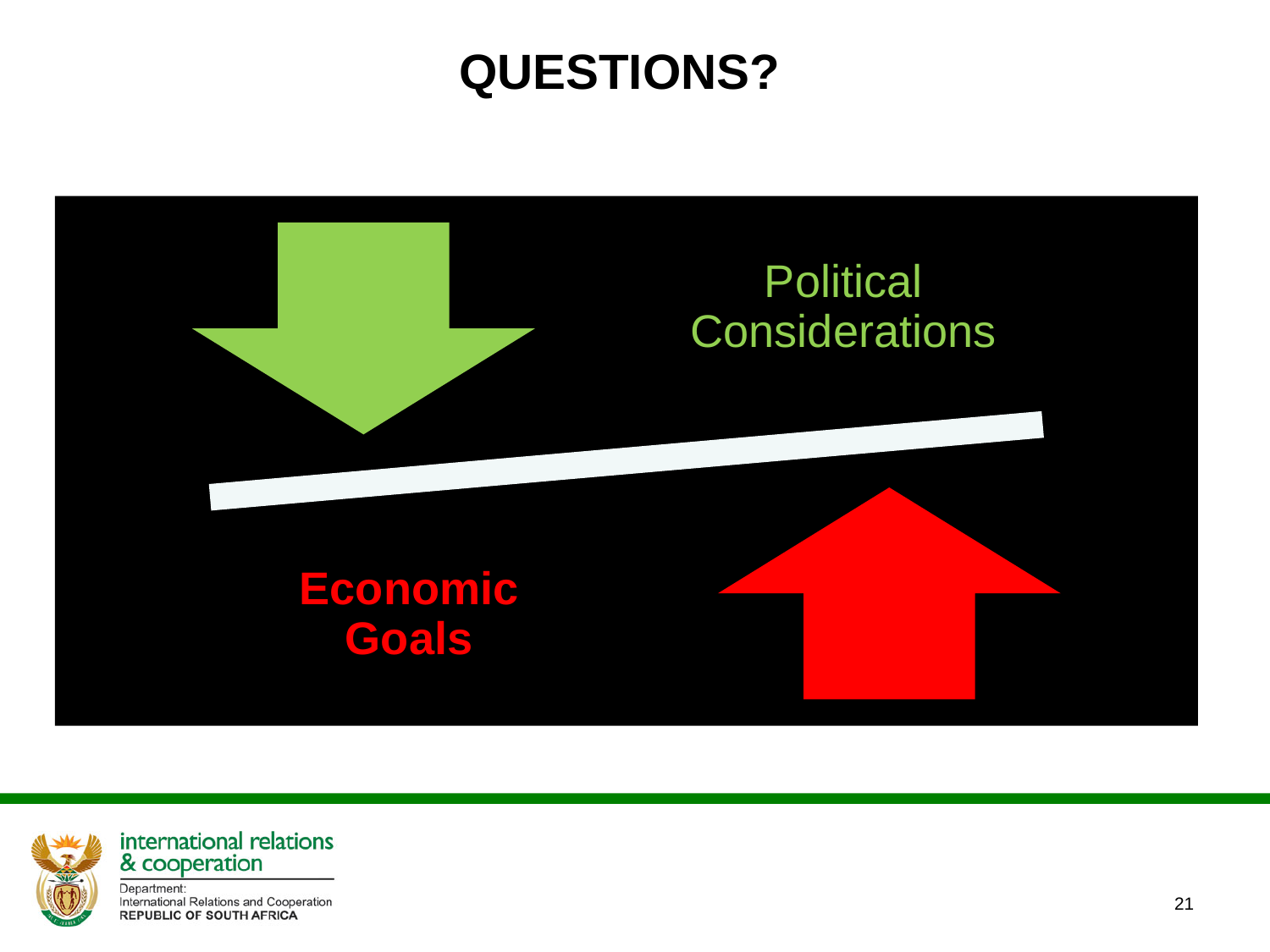

# QUESTIONS?
Political Considerations
Economic Goals
21